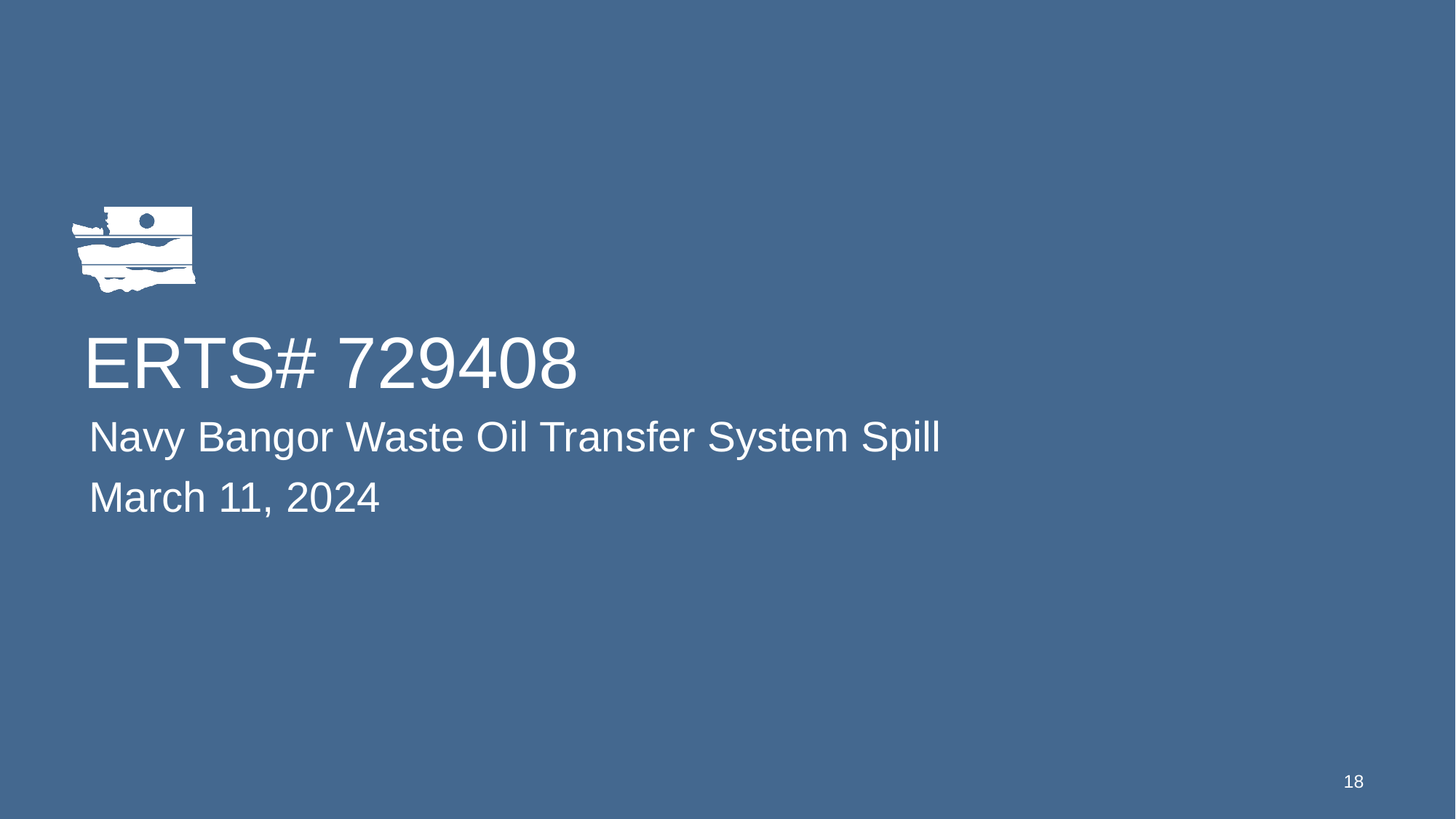

# ERTS# 729408
Navy Bangor Waste Oil Transfer System Spill
March 11, 2024
18